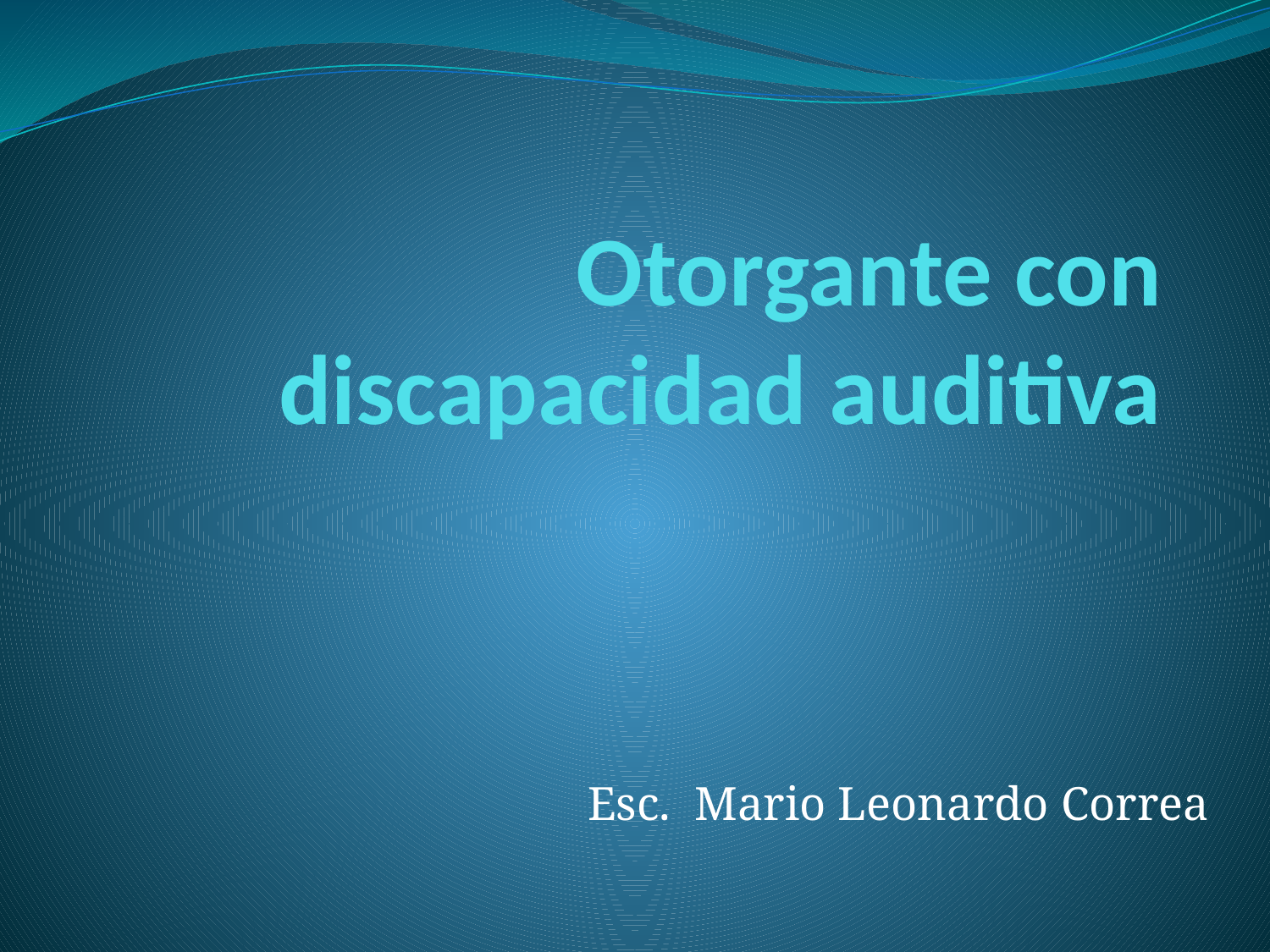

# Otorgante con discapacidad auditiva

Esc.  Mario Leonardo Correa